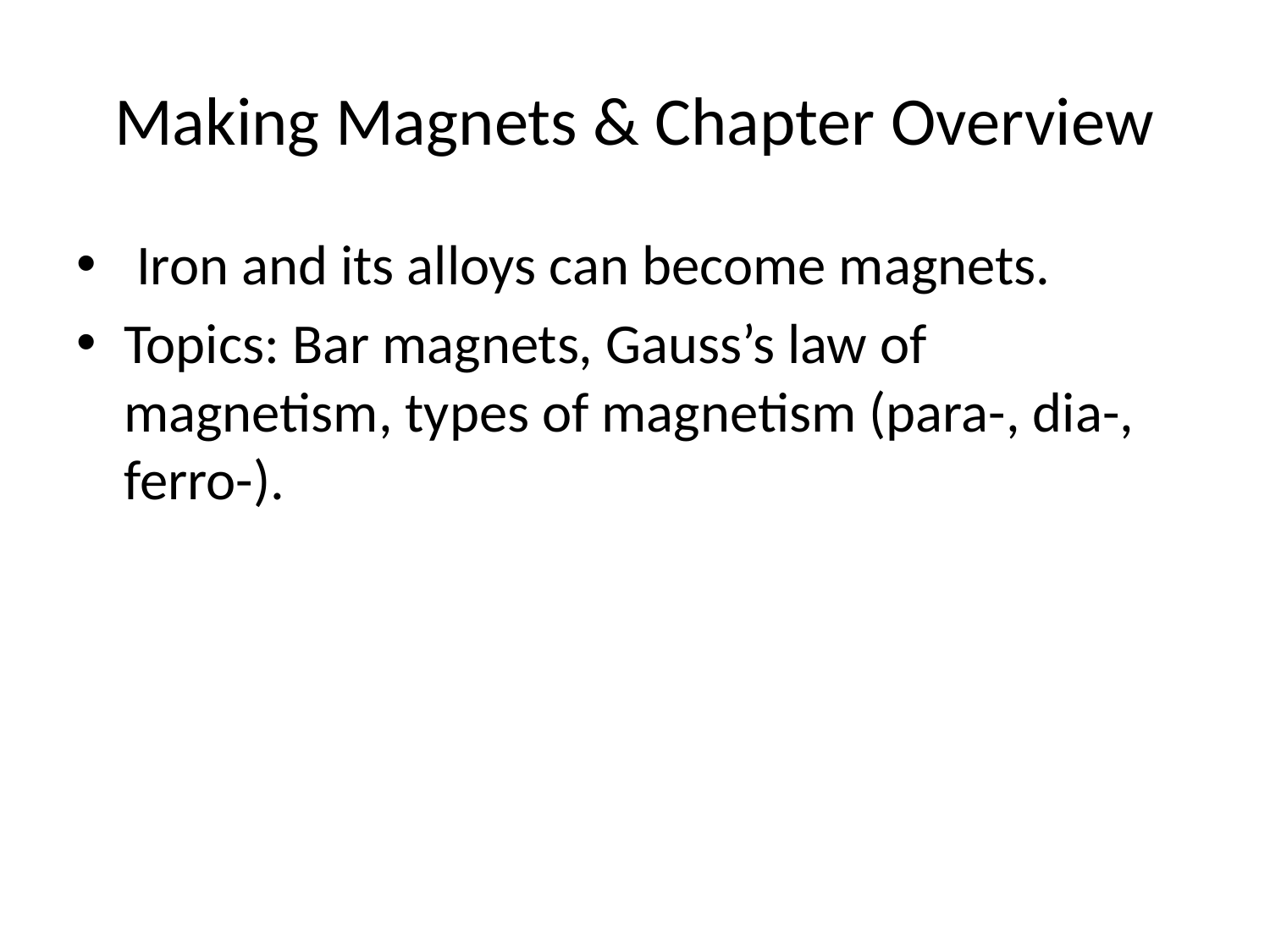

# Making Magnets & Chapter Overview
 Iron and its alloys can become magnets.
Topics: Bar magnets, Gauss’s law of magnetism, types of magnetism (para-, dia-, ferro-).